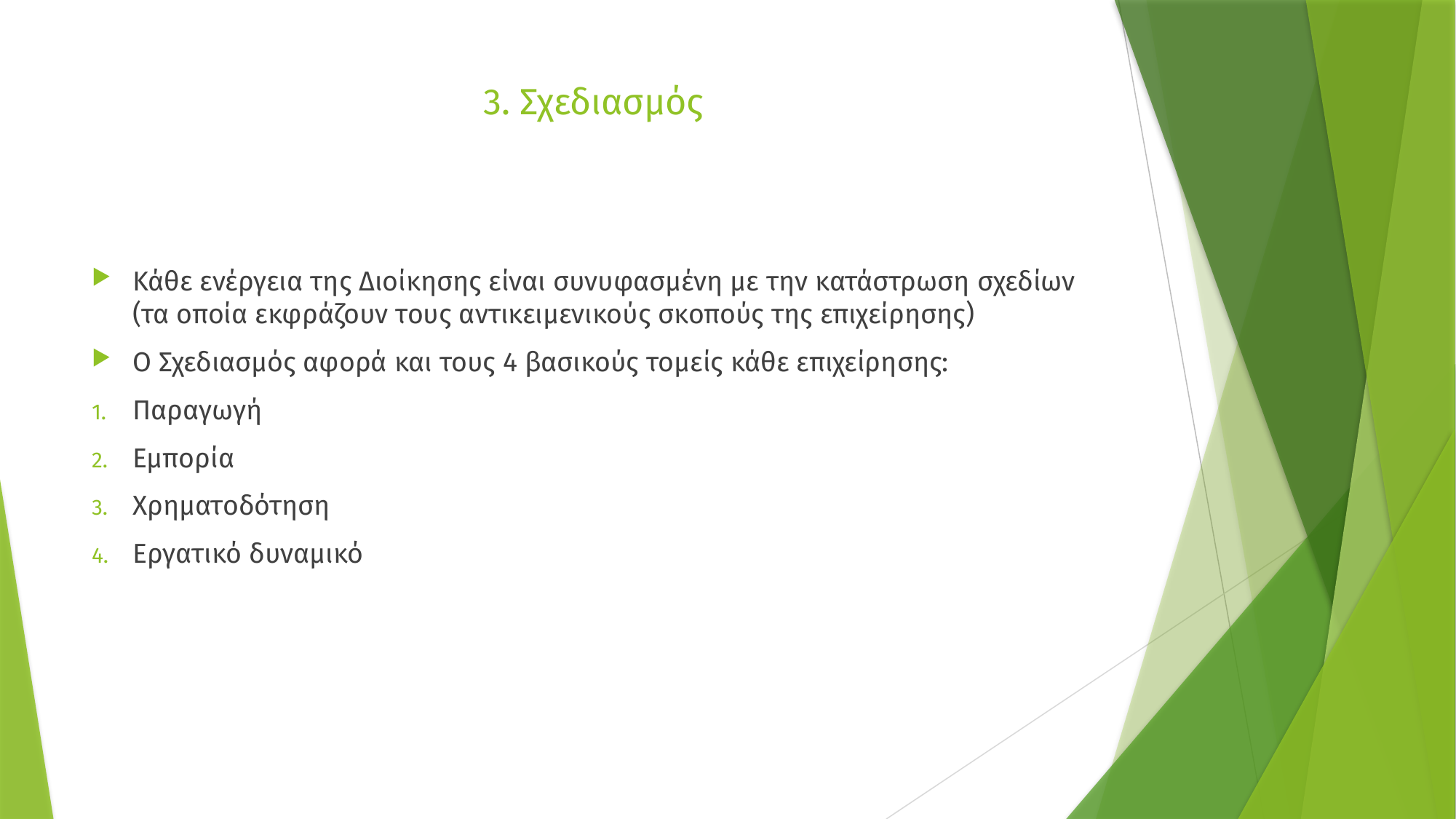

# 3. Σχεδιασμός
Κάθε ενέργεια της Διοίκησης είναι συνυφασμένη με την κατάστρωση σχεδίων (τα οποία εκφράζουν τους αντικειμενικούς σκοπούς της επιχείρησης)
Ο Σχεδιασμός αφορά και τους 4 βασικούς τομείς κάθε επιχείρησης:
Παραγωγή
Εμπορία
Χρηματοδότηση
Εργατικό δυναμικό